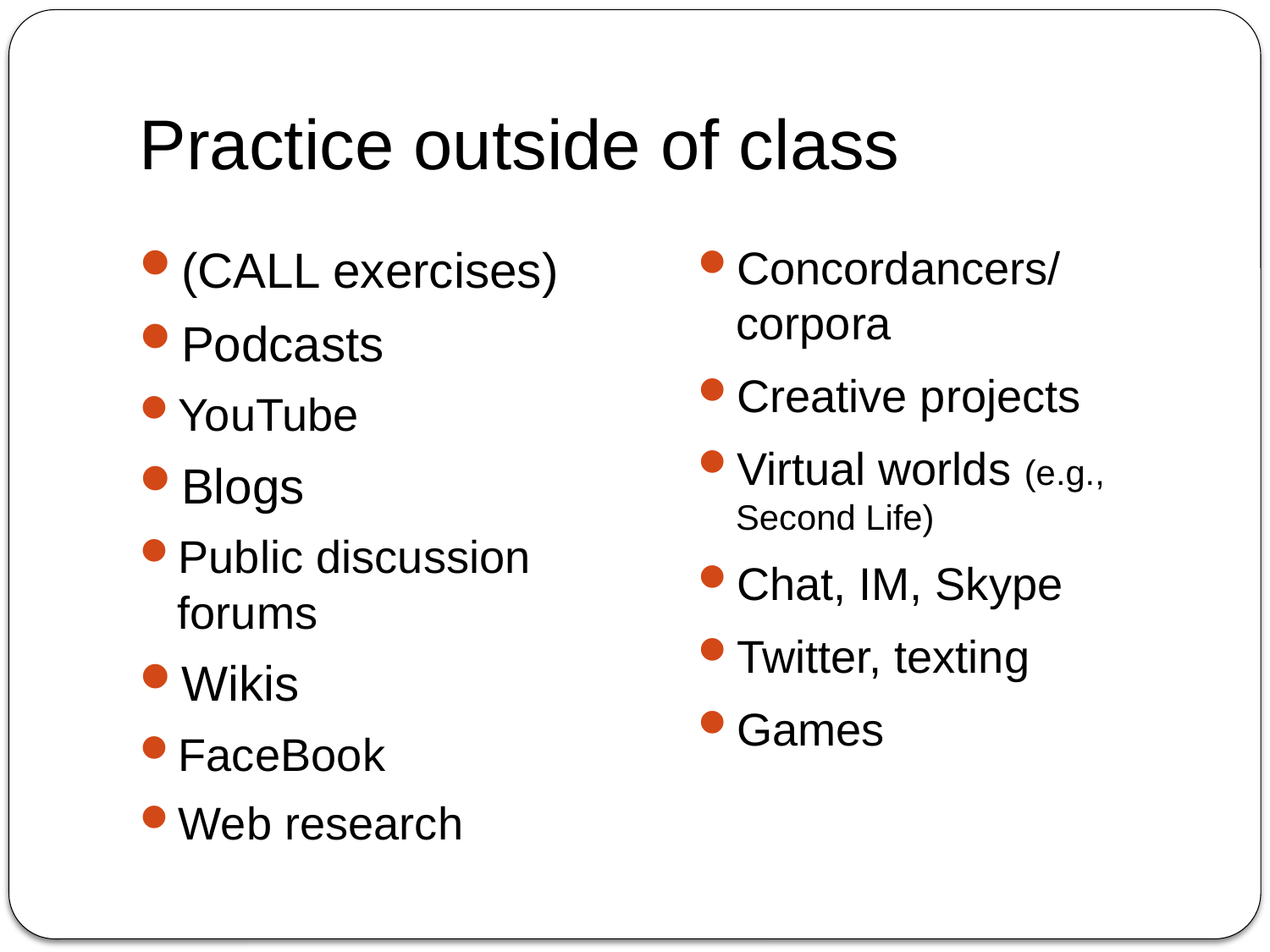

# Practice outside of class
(CALL exercises)
Podcasts
YouTube
Blogs
Public discussion forums
Wikis
FaceBook
Web research

Concordancers/corpora
Creative projects
Virtual worlds (e.g., Second Life)
Chat, IM, Skype
Twitter, texting
Games